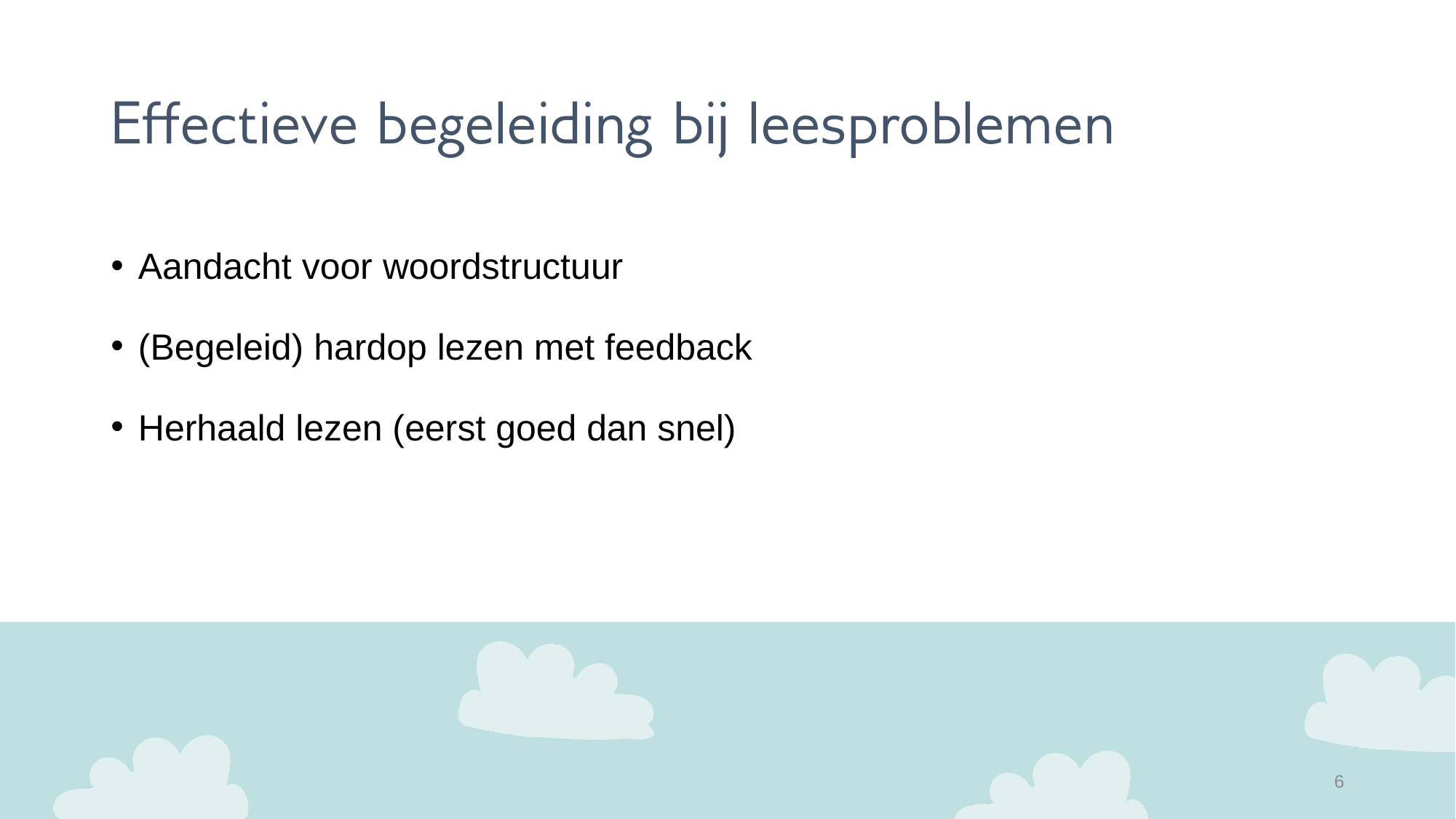

# Effectieve begeleiding bij leesproblemen
Aandacht voor woordstructuur
(Begeleid) hardop lezen met feedback
Herhaald lezen (eerst goed dan snel)

6